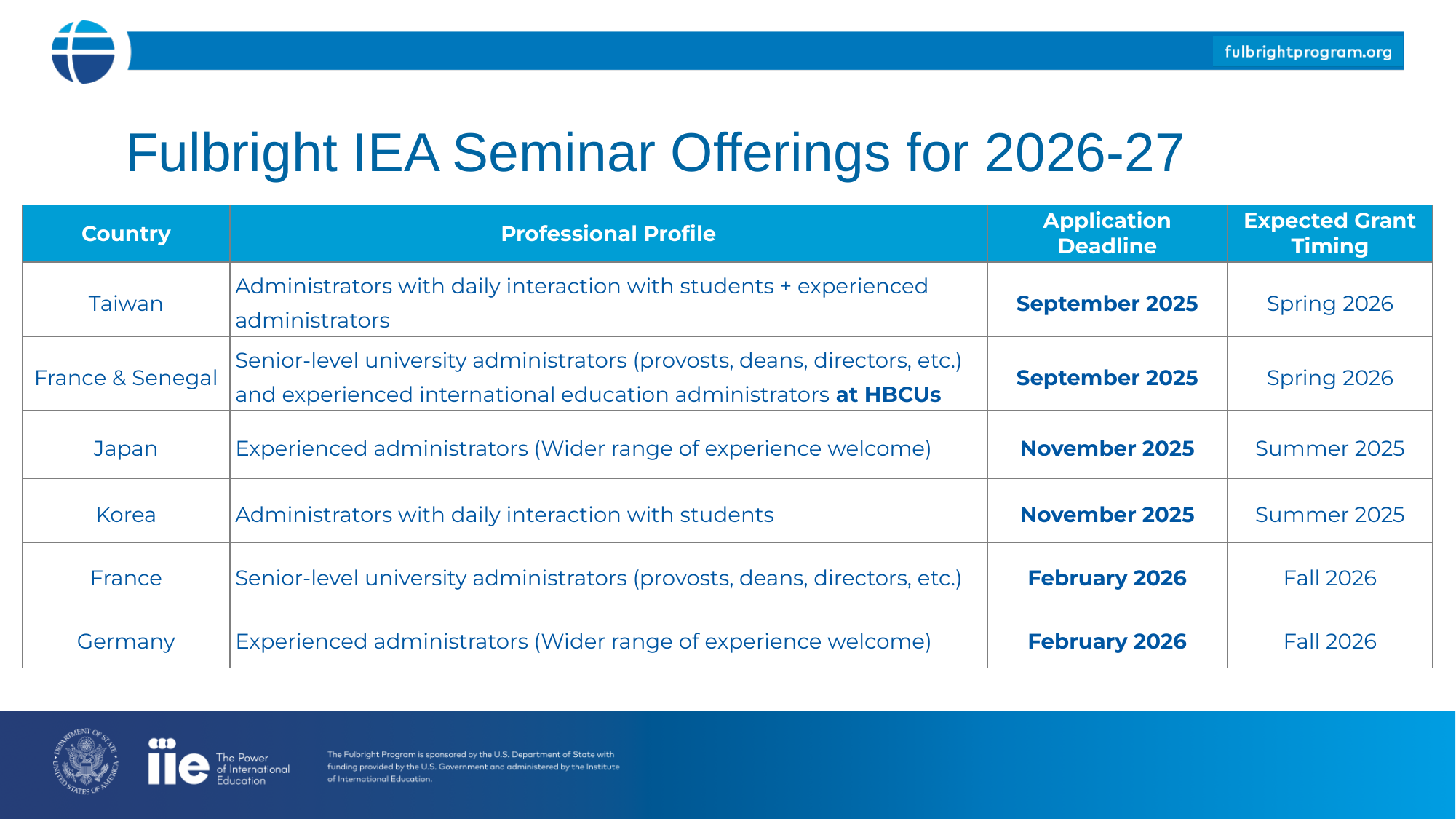

Fulbright IEA Seminar Offerings for 2026-27

| Country | Professional Profile | Application Deadline | Expected Grant Timing |
| --- | --- | --- | --- |
| Taiwan | Administrators with daily interaction with students + experienced administrators | September 2025 | Spring 2026 |
| France & Senegal | Senior-level university administrators (provosts, deans, directors, etc.) and experienced international education administrators at HBCUs | September 2025 | Spring 2026 |
| Japan | Experienced administrators (Wider range of experience welcome) | November 2025 | Summer 2025 |
| Korea | Administrators with daily interaction with students | November 2025 | Summer 2025 |
| France | Senior-level university administrators (provosts, deans, directors, etc.) | February 2026 | Fall 2026 |
| Germany | Experienced administrators (Wider range of experience welcome) | February 2026 | Fall 2026 |